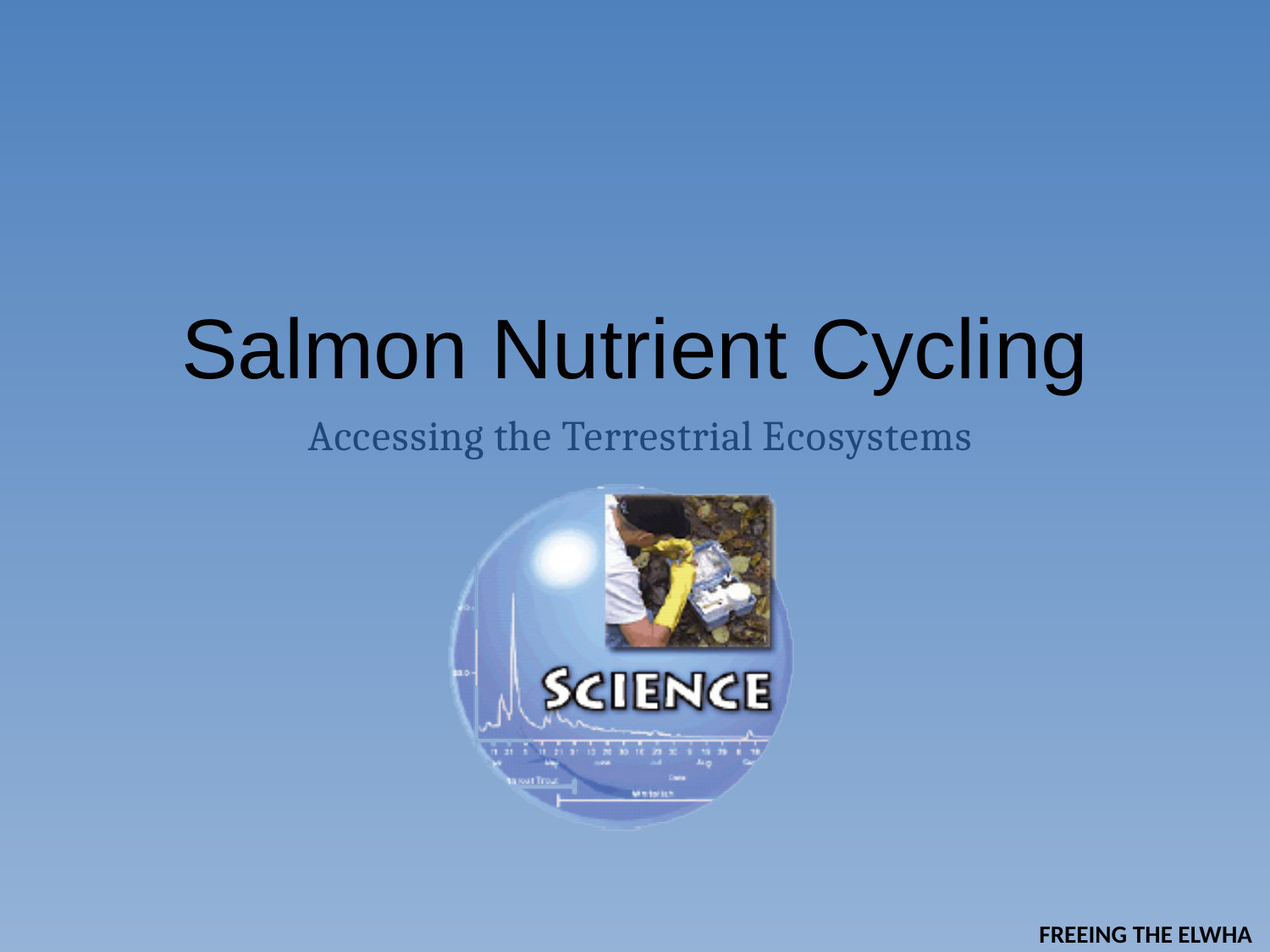

# Salmon Nutrient Cycling
Accessing the Terrestrial Ecosystems
FREEING THE ELWHA